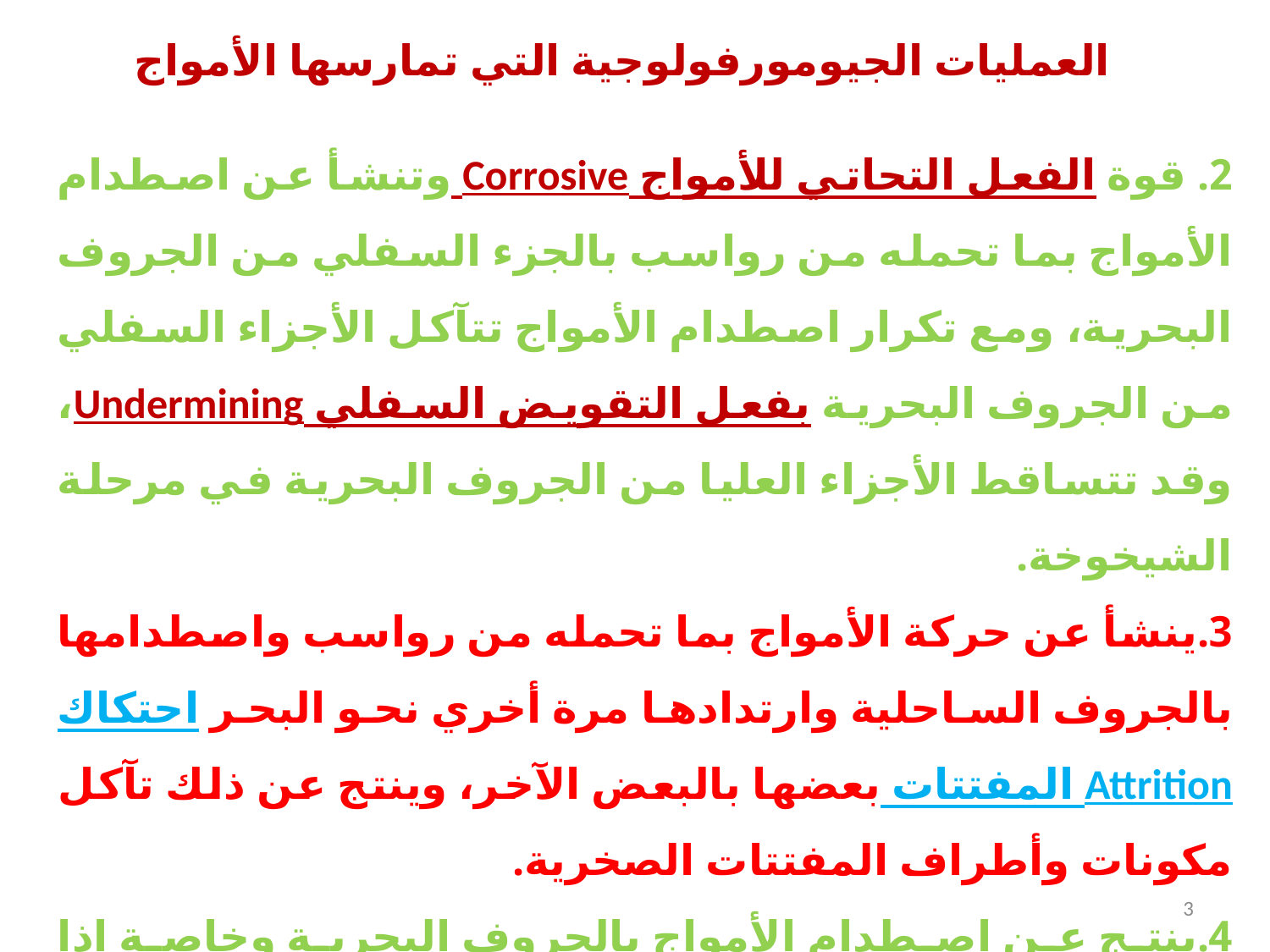

العمليات الجيومورفولوجية التي تمارسها الأمواج
2. قوة الفعل التحاتي للأمواج Corrosive وتنشأ عن اصطدام الأمواج بما تحمله من رواسب بالجزء السفلي من الجروف البحرية، ومع تكرار اصطدام الأمواج تتآكل الأجزاء السفلي من الجروف البحرية بفعل التقويض السفلي Undermining، وقد تتساقط الأجزاء العليا من الجروف البحرية في مرحلة الشيخوخة.
3.ينشأ عن حركة الأمواج بما تحمله من رواسب واصطدامها بالجروف الساحلية وارتدادها مرة أخري نحو البحر احتكاك Attrition المفتتات بعضها بالبعض الآخر، وينتج عن ذلك تآكل مكونات وأطراف المفتتات الصخرية.
4.ينتج عن اصطدام الأمواج بالجروف البحرية وخاصة إذا كانت من صخور الحجر الجيري، تكوين ظاهرات جيوموروفولوجية ناتجة عن حدوث عمليات الإذابة Solution مثل الكهوف البحرية.

3